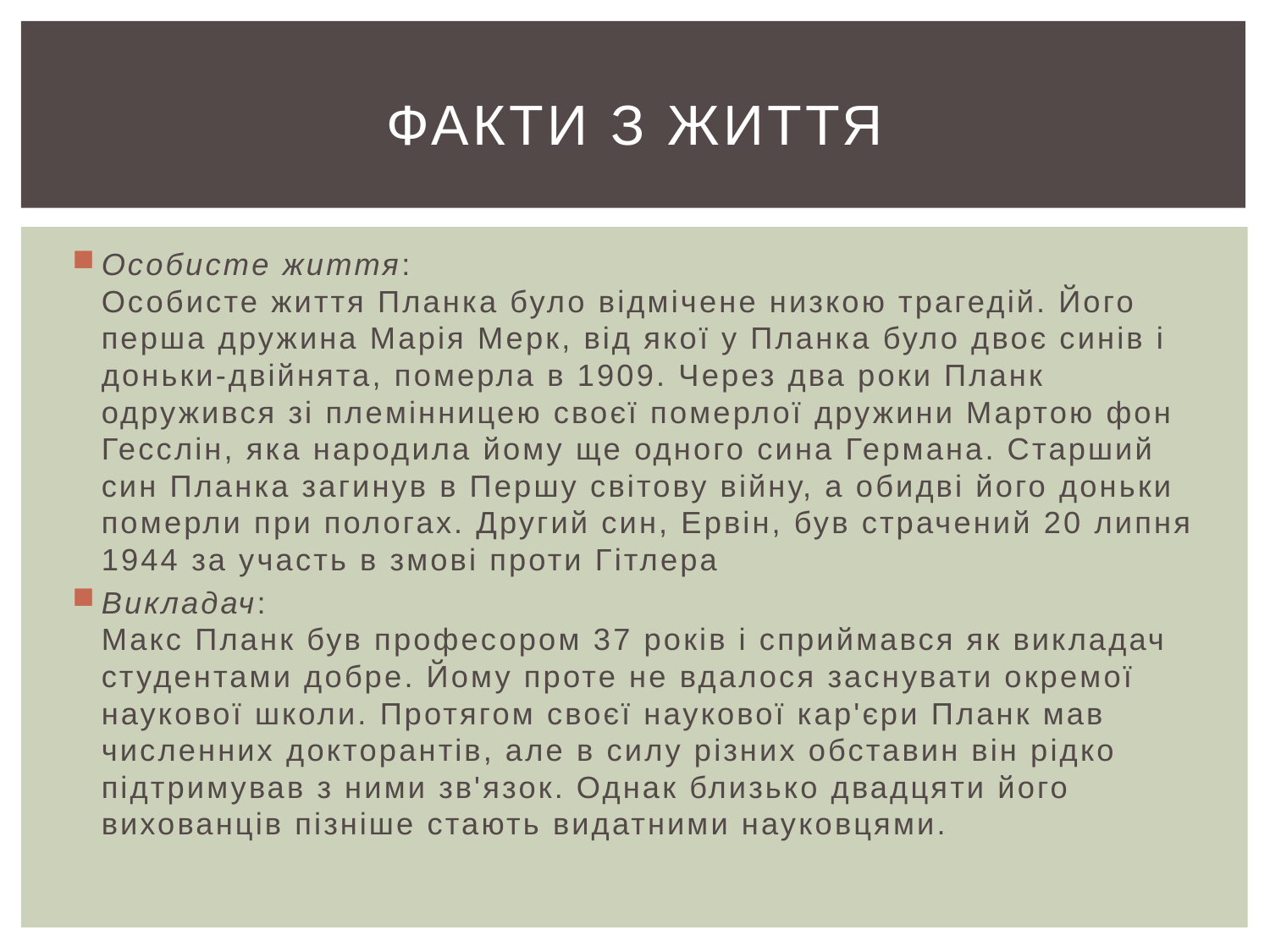

# Факти з Життя
Особисте життя:
Особисте життя Планка було відмічене низкою трагедій. Його перша дружина Марія Мерк, від якої у Планка було двоє синів і доньки-двійнята, померла в 1909. Через два роки Планк одружився зі племінницею своєї померлої дружини Мартою фон Гесслін, яка народила йому ще одного сина Германа. Старший син Планка загинув в Першу світову війну, а обидві його доньки померли при пологах. Другий син, Ервін, був страчений 20 липня 1944 за участь в змові проти Гітлера
Викладач:
Макс Планк був професором 37 років і сприймався як викладач студентами добре. Йому проте не вдалося заснувати окремої наукової школи. Протягом своєї наукової кар'єри Планк мав численних докторантів, але в силу різних обставин він рідко підтримував з ними зв'язок. Однак близько двадцяти його вихованців пізніше стають видатними науковцями.